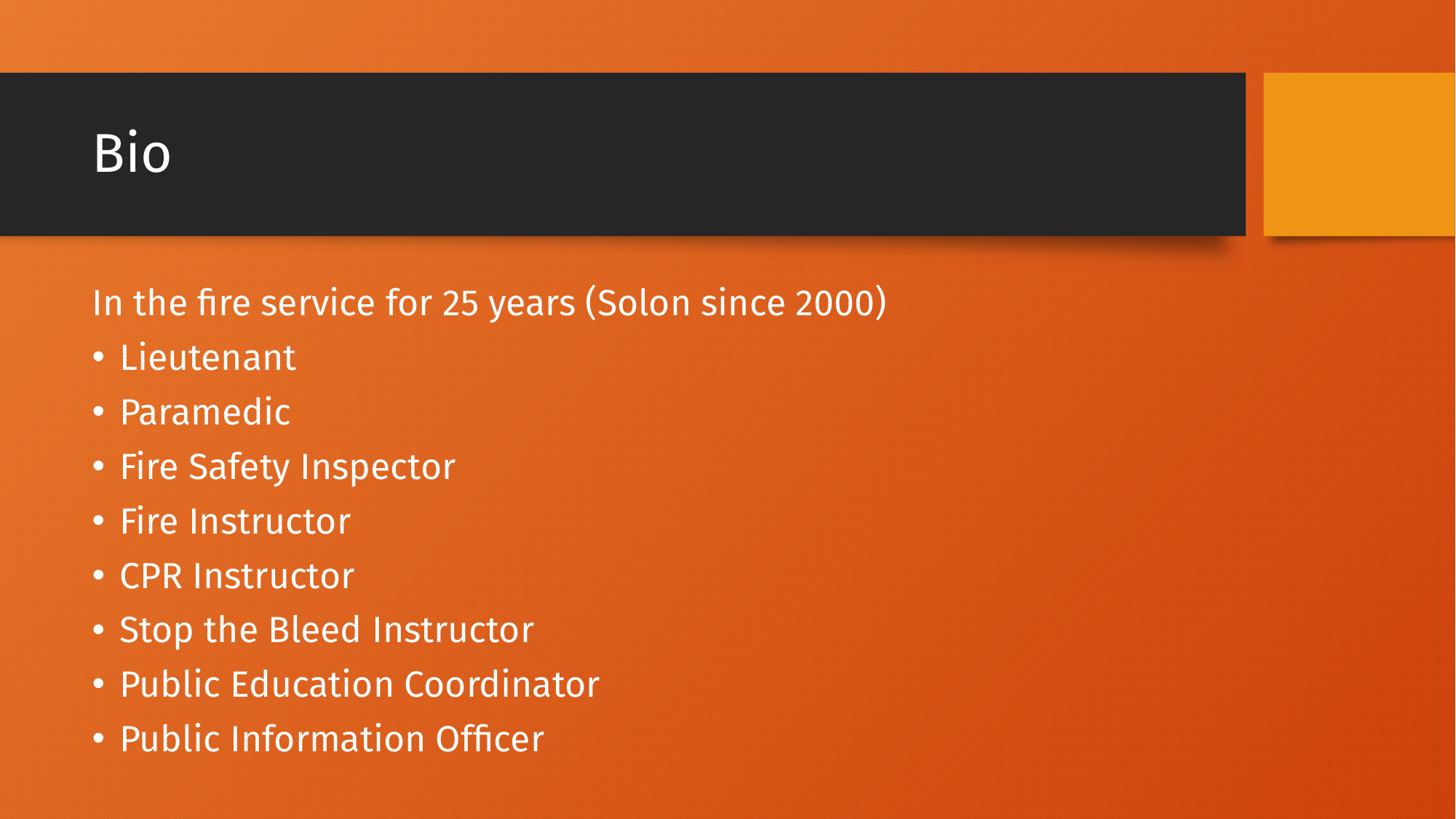

# Bio
In the fire service for 25 years (Solon since 2000)
Lieutenant
Paramedic
Fire Safety Inspector
Fire Instructor
CPR Instructor
Stop the Bleed Instructor
Public Education Coordinator
Public Information Officer